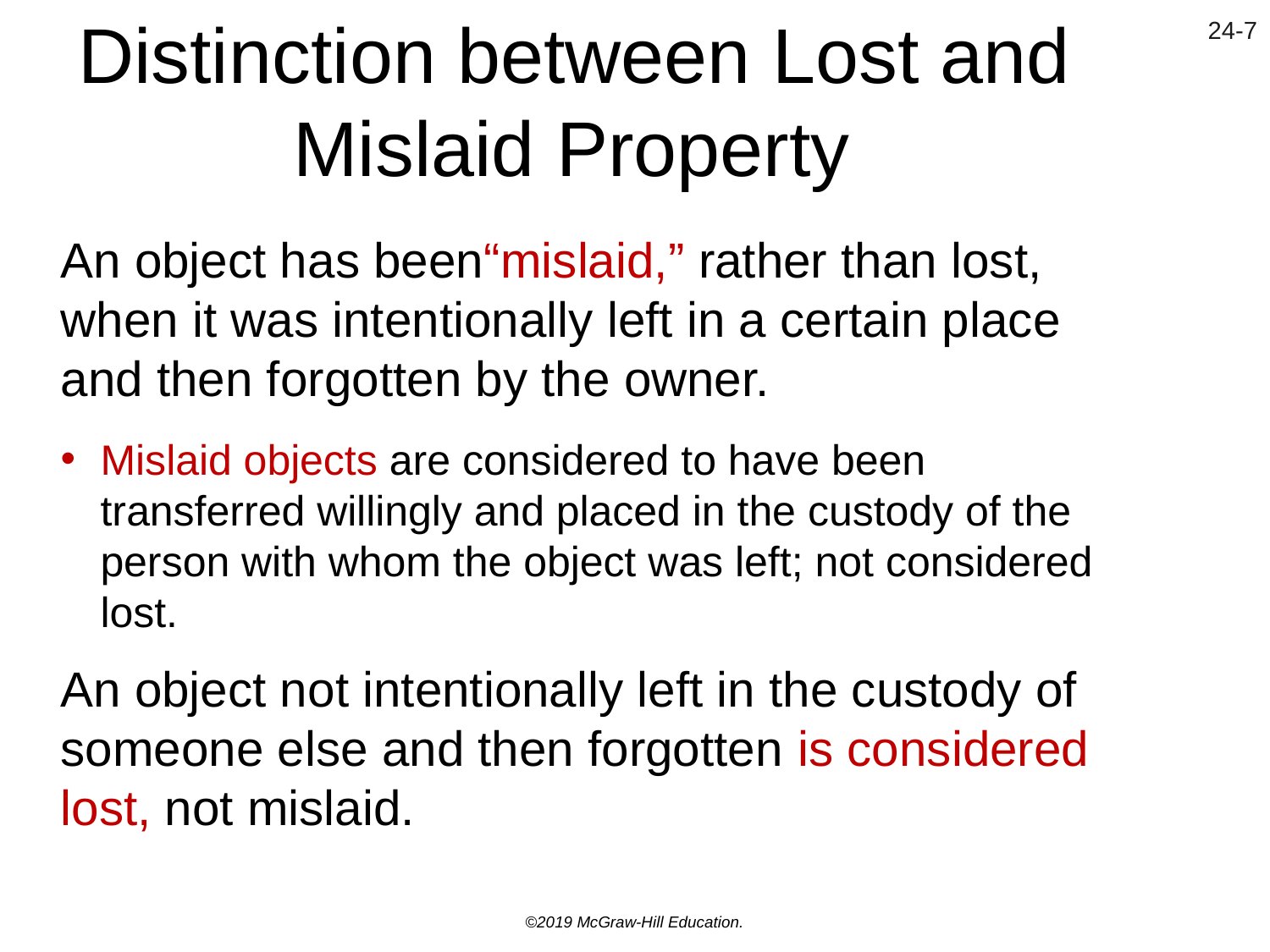

# Distinction between Lost and Mislaid Property
An object has been“mislaid,” rather than lost, when it was intentionally left in a certain place and then forgotten by the owner.
Mislaid objects are considered to have been transferred willingly and placed in the custody of the person with whom the object was left; not considered lost.
An object not intentionally left in the custody of someone else and then forgotten is considered lost, not mislaid.